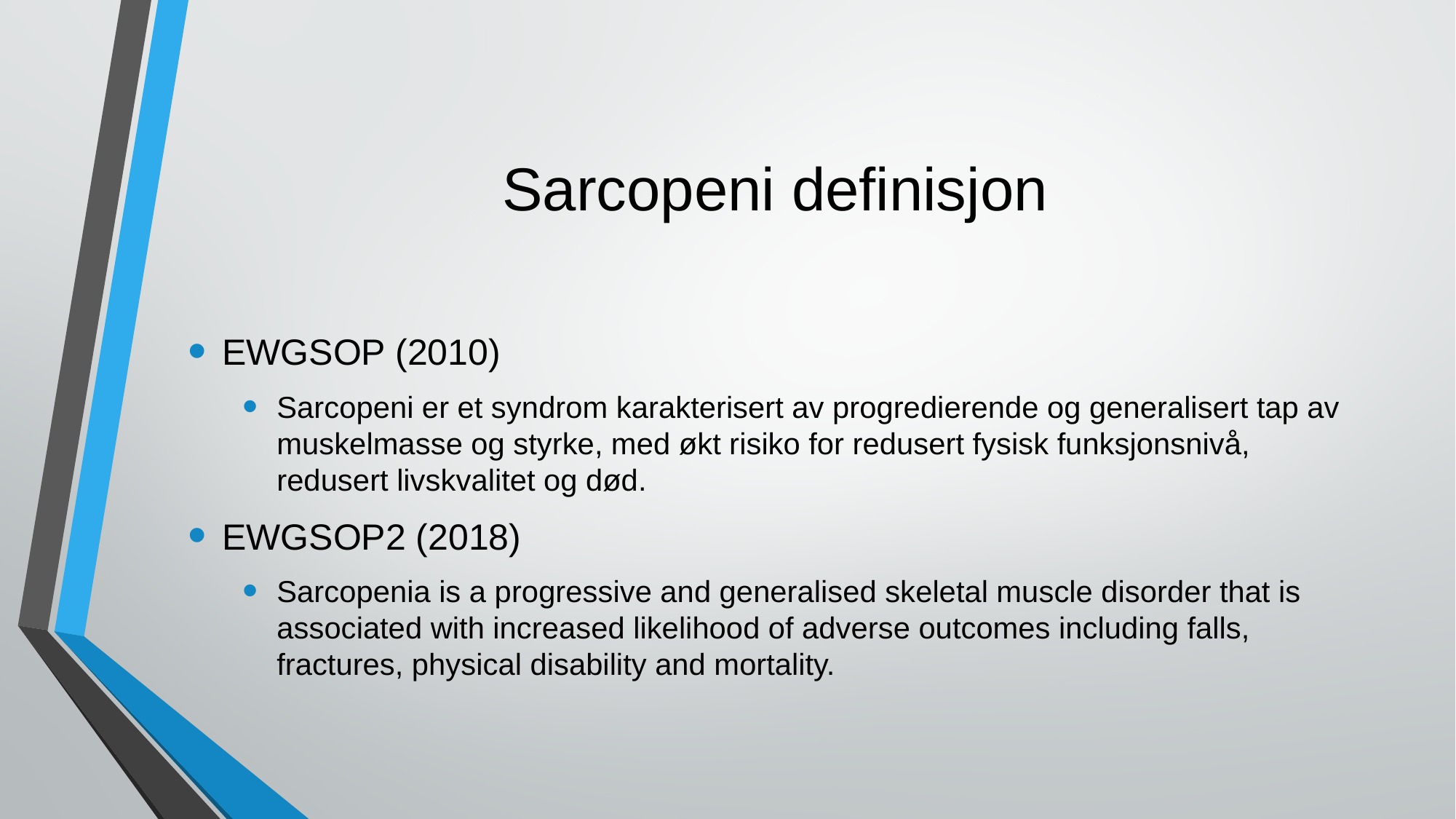

# Sarcopeni definisjon
EWGSOP (2010)
Sarcopeni er et syndrom karakterisert av progredierende og generalisert tap av muskelmasse og styrke, med økt risiko for redusert fysisk funksjonsnivå, redusert livskvalitet og død.
EWGSOP2 (2018)
Sarcopenia is a progressive and generalised skeletal muscle disorder that is associated with increased likelihood of adverse outcomes including falls, fractures, physical disability and mortality.